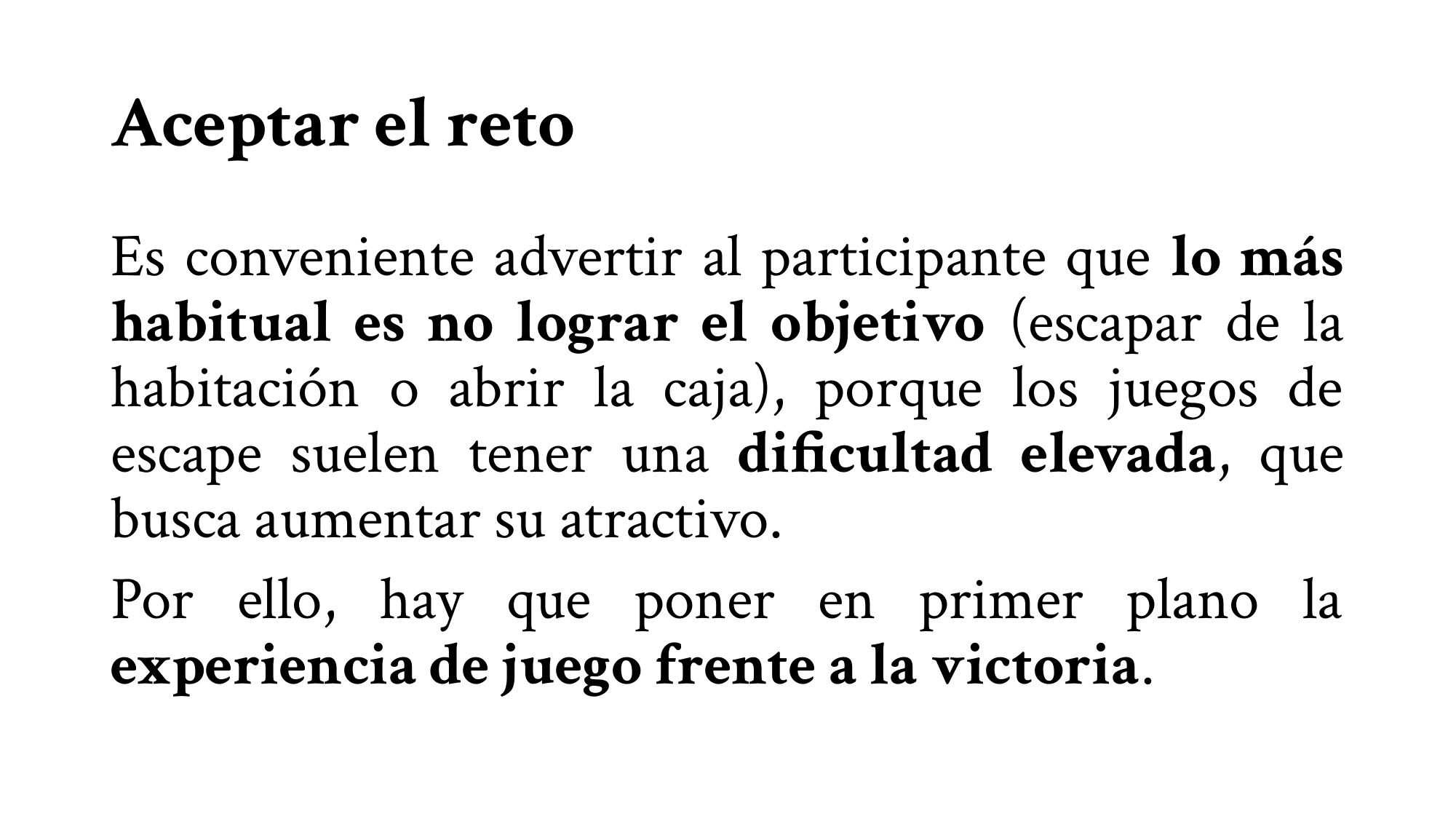

# Aceptar el reto
Es conveniente advertir al participante que lo más habitual es no lograr el objetivo (escapar de la habitación o abrir la caja), porque los juegos de escape suelen tener una dificultad elevada, que busca aumentar su atractivo.
Por ello, hay que poner en primer plano la experiencia de juego frente a la victoria.